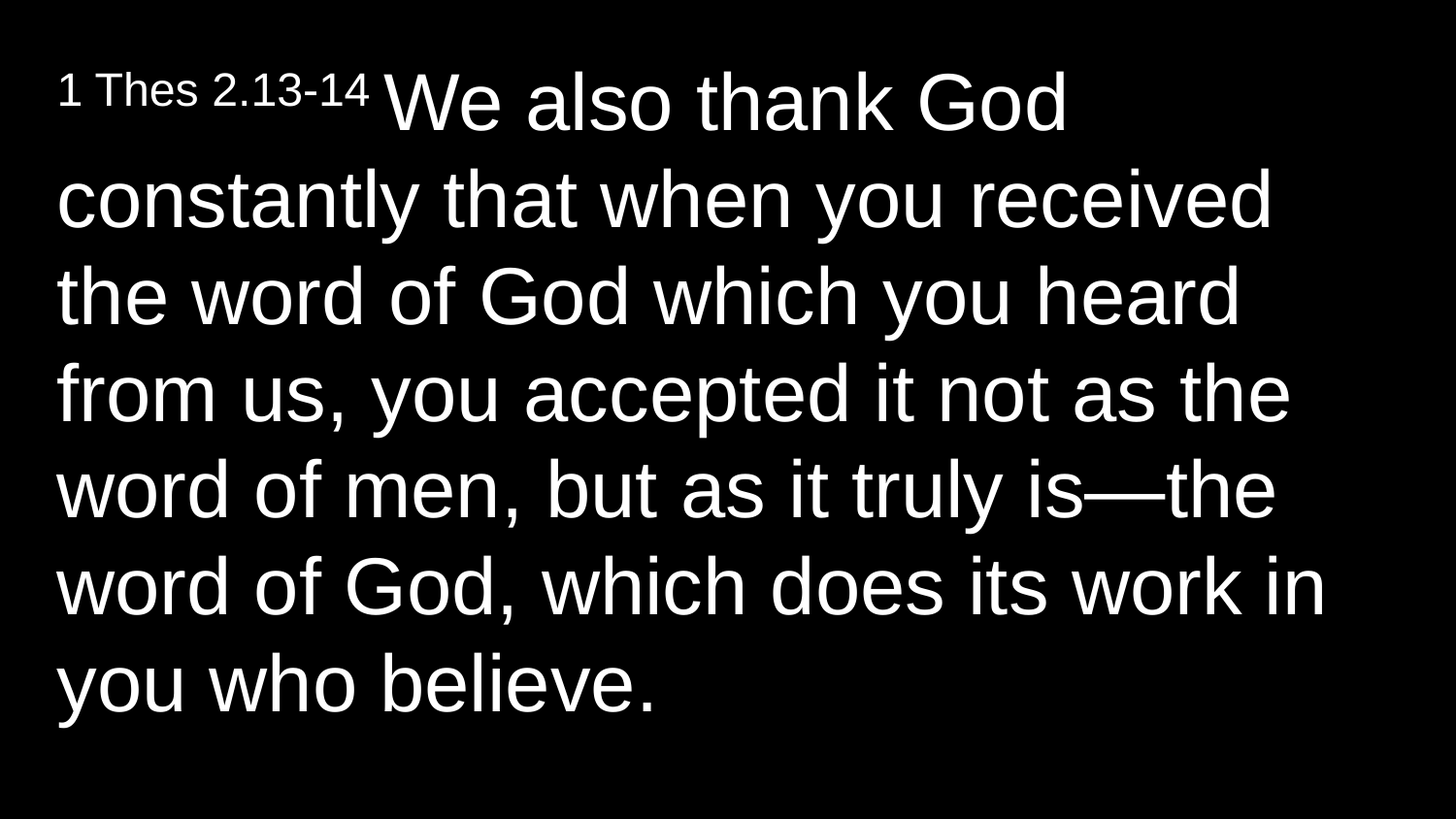

1 Thes 2.13-14 We also thank God constantly that when you received the word of God which you heard from us, you accepted it not as the word of men, but as it truly is—the word of God, which does its work in you who believe.